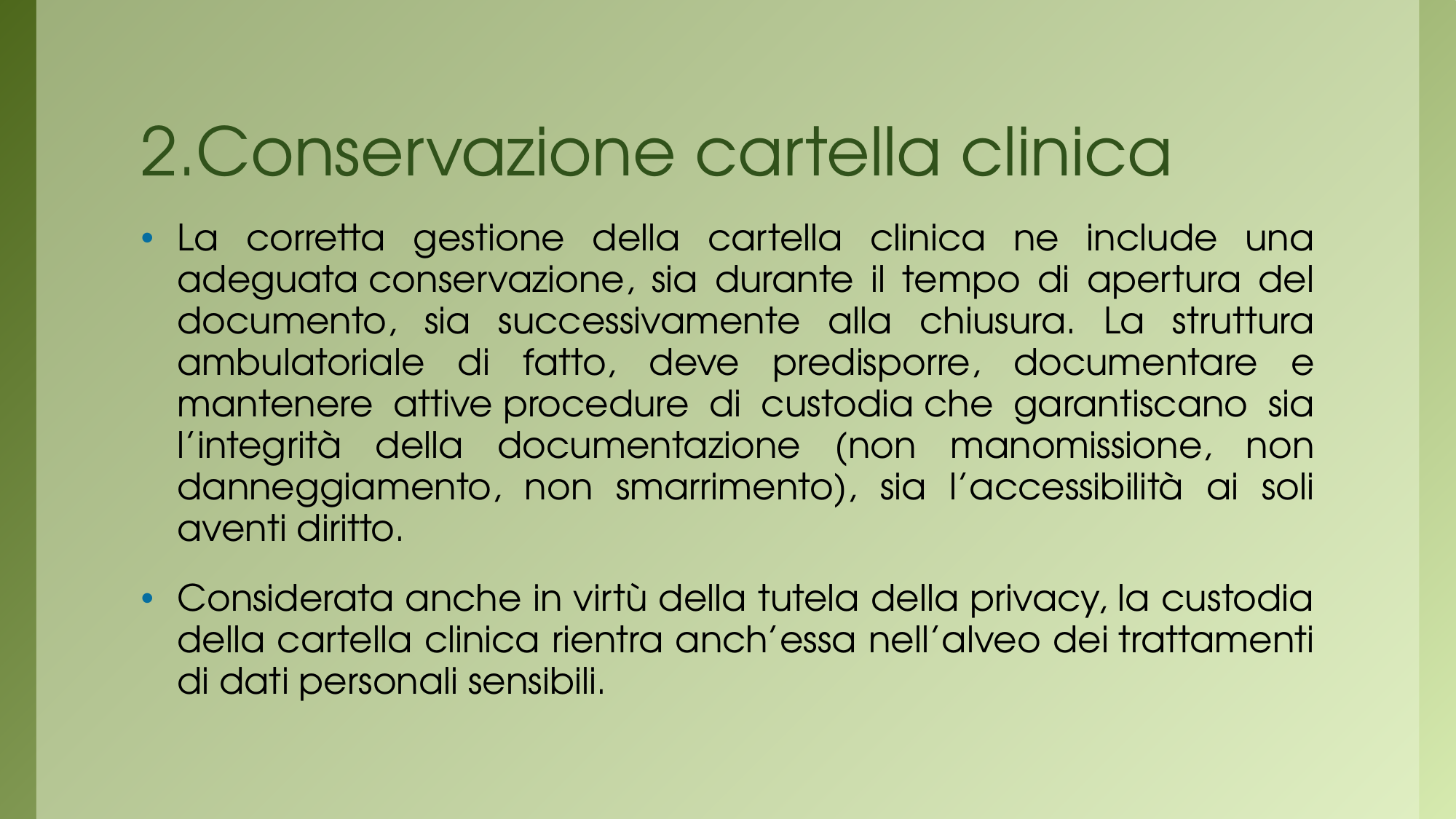

2.Conservazione cartella clinica
La corretta gestione della cartella clinica ne include una adeguata conservazione, sia durante il tempo di apertura del documento, sia successivamente alla chiusura. La struttura ambulatoriale di fatto, deve predisporre, documentare e mantenere attive procedure di custodia che garantiscano sia l’integrità della documentazione (non manomissione, non danneggiamento, non smarrimento), sia l’accessibilità ai soli aventi diritto.
Considerata anche in virtù della tutela della privacy, la custodia della cartella clinica rientra anch’essa nell’alveo dei trattamenti di dati personali sensibili.